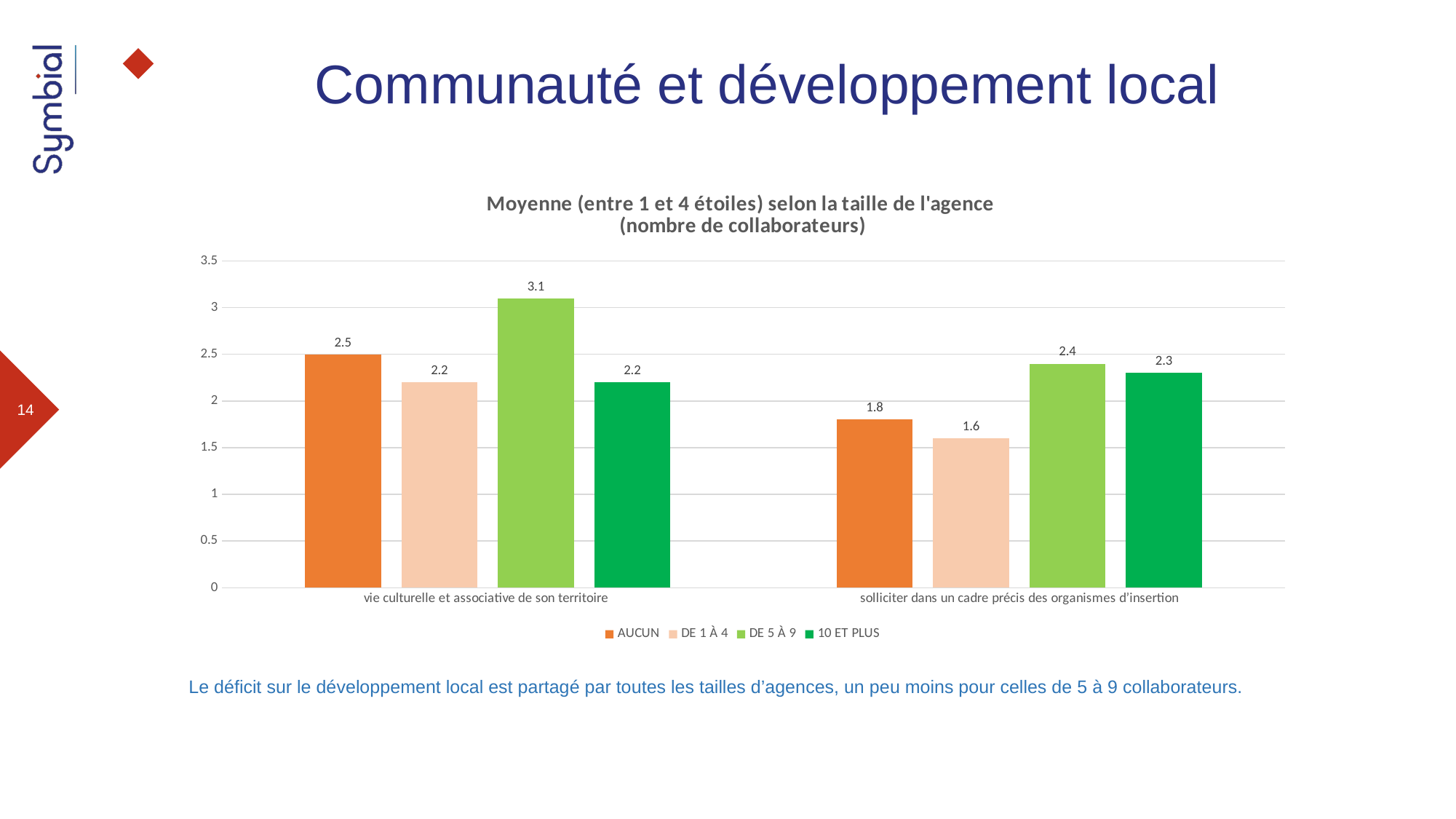

Communauté et développement local

### Chart: Moyenne (entre 1 et 4 étoiles) selon la taille de l'agence
(nombre de collaborateurs)

| Category | AUCUN | DE 1 À 4 | DE 5 À 9 | 10 ET PLUS |
|---|---|---|---|---|
| vie culturelle et associative de son territoire  | 2.5 | 2.2 | 3.1 | 2.2 |
| solliciter dans un cadre précis des organismes d’insertion | 1.8 | 1.6 | 2.4 | 2.3 |
14
Le déficit sur le développement local est partagé par toutes les tailles d’agences, un peu moins pour celles de 5 à 9 collaborateurs.